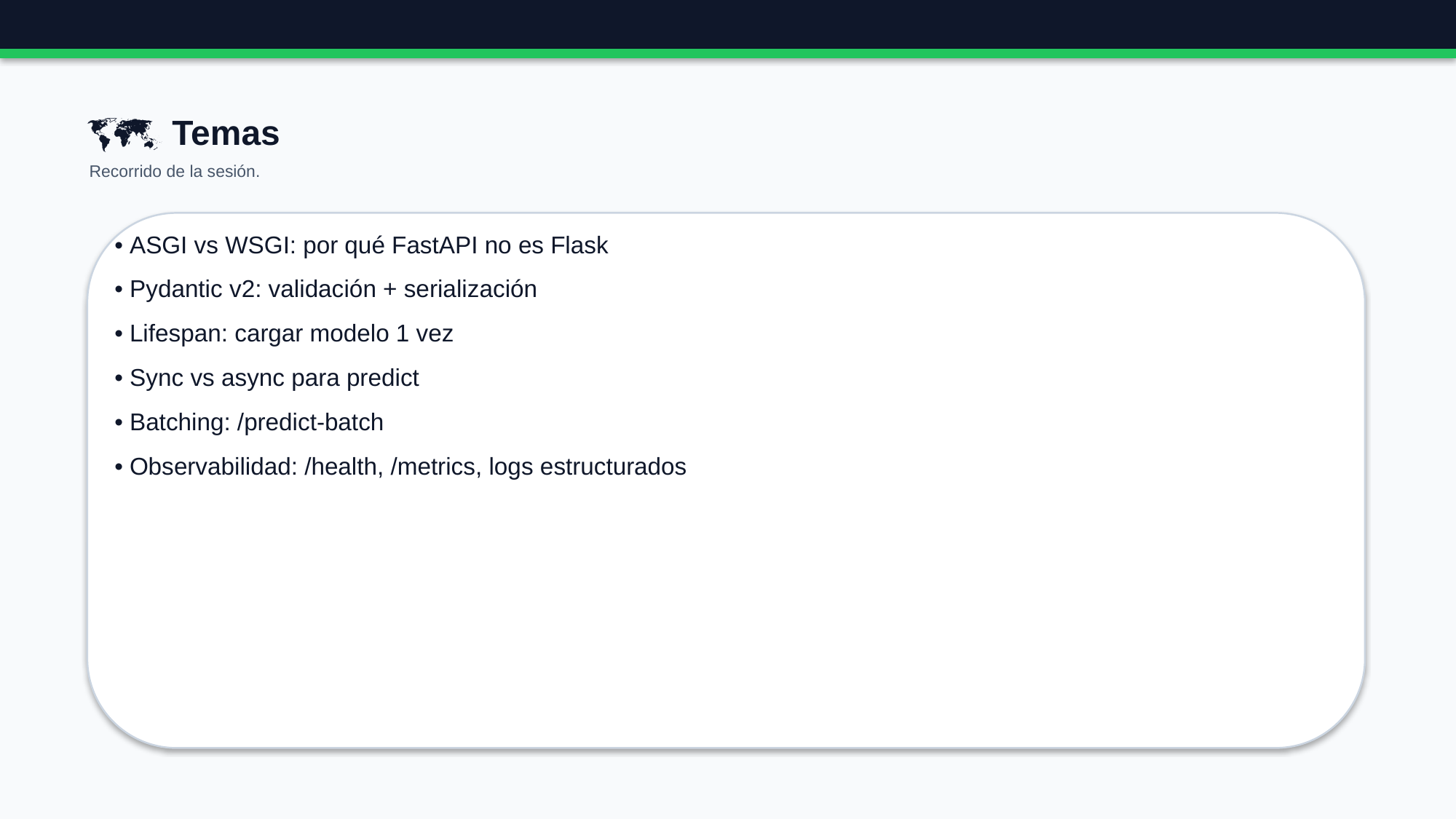

🗺️ Temas
Recorrido de la sesión.

• ASGI vs WSGI: por qué FastAPI no es Flask
• Pydantic v2: validación + serialización
• Lifespan: cargar modelo 1 vez
• Sync vs async para predict
• Batching: /predict-batch
• Observabilidad: /health, /metrics, logs estructurados